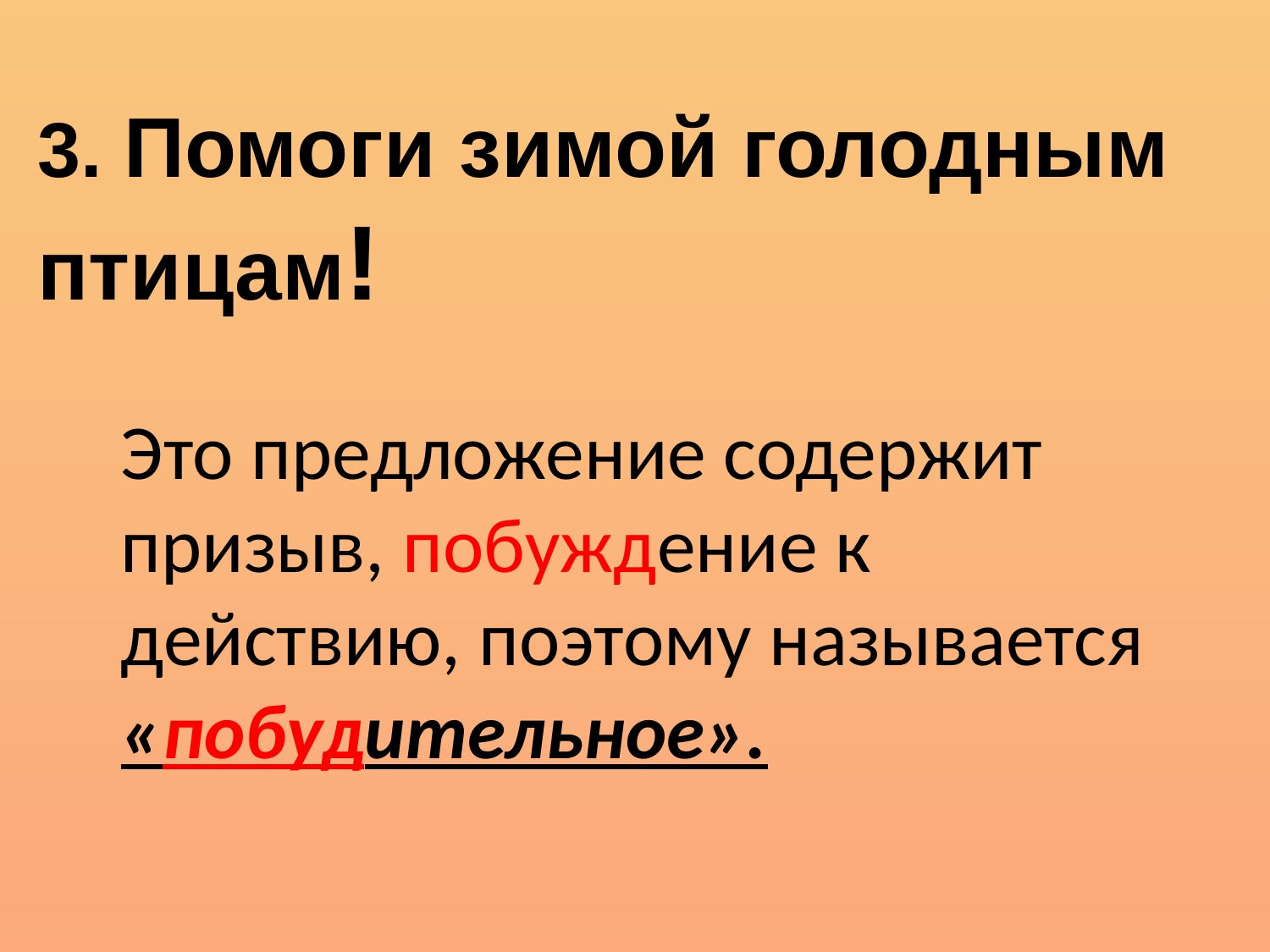

3. Помоги зимой голодным птицам!
Это предложение содержит призыв, побуждение к действию, поэтому называется   «побудительное».